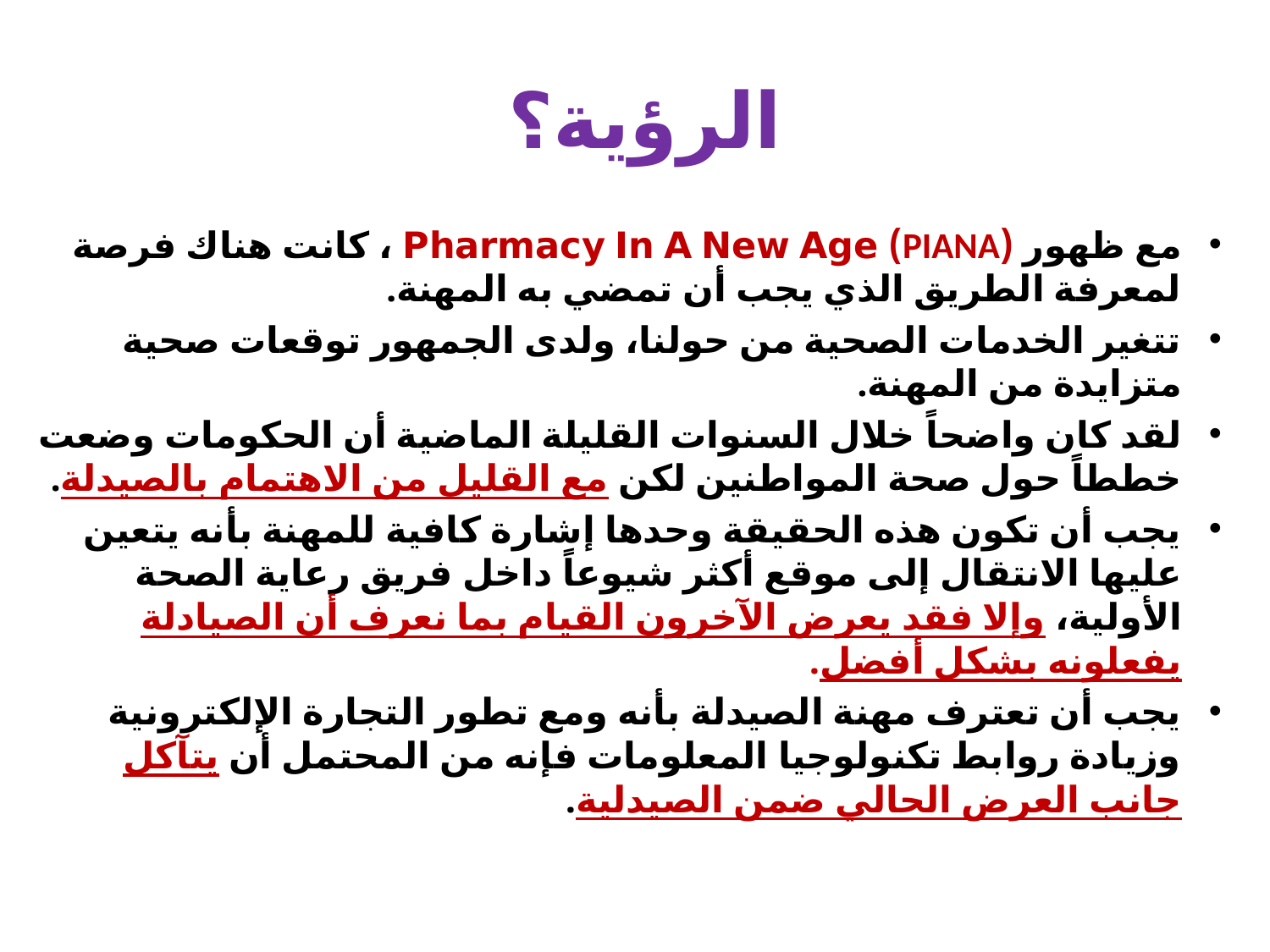

# الرؤية؟

مع ظهور (PIANA) Pharmacy In A New Age ، كانت هناك فرصة لمعرفة الطريق الذي يجب أن تمضي به المهنة.
تتغير الخدمات الصحية من حولنا، ولدى الجمهور توقعات صحية متزايدة من المهنة.
لقد كان واضحاً خلال السنوات القليلة الماضية أن الحكومات وضعت خططاً حول صحة المواطنين لكن مع القليل من الاهتمام بالصيدلة.
يجب أن تكون هذه الحقيقة وحدها إشارة كافية للمهنة بأنه يتعين عليها الانتقال إلى موقع أكثر شيوعاً داخل فريق رعاية الصحة الأولية، وإلا فقد يعرض الآخرون القيام بما نعرف أن الصيادلة يفعلونه بشكل أفضل.
يجب أن تعترف مهنة الصيدلة بأنه ومع تطور التجارة الإلكترونية وزيادة روابط تكنولوجيا المعلومات فإنه من المحتمل أن يتآكل جانب العرض الحالي ضمن الصيدلية.